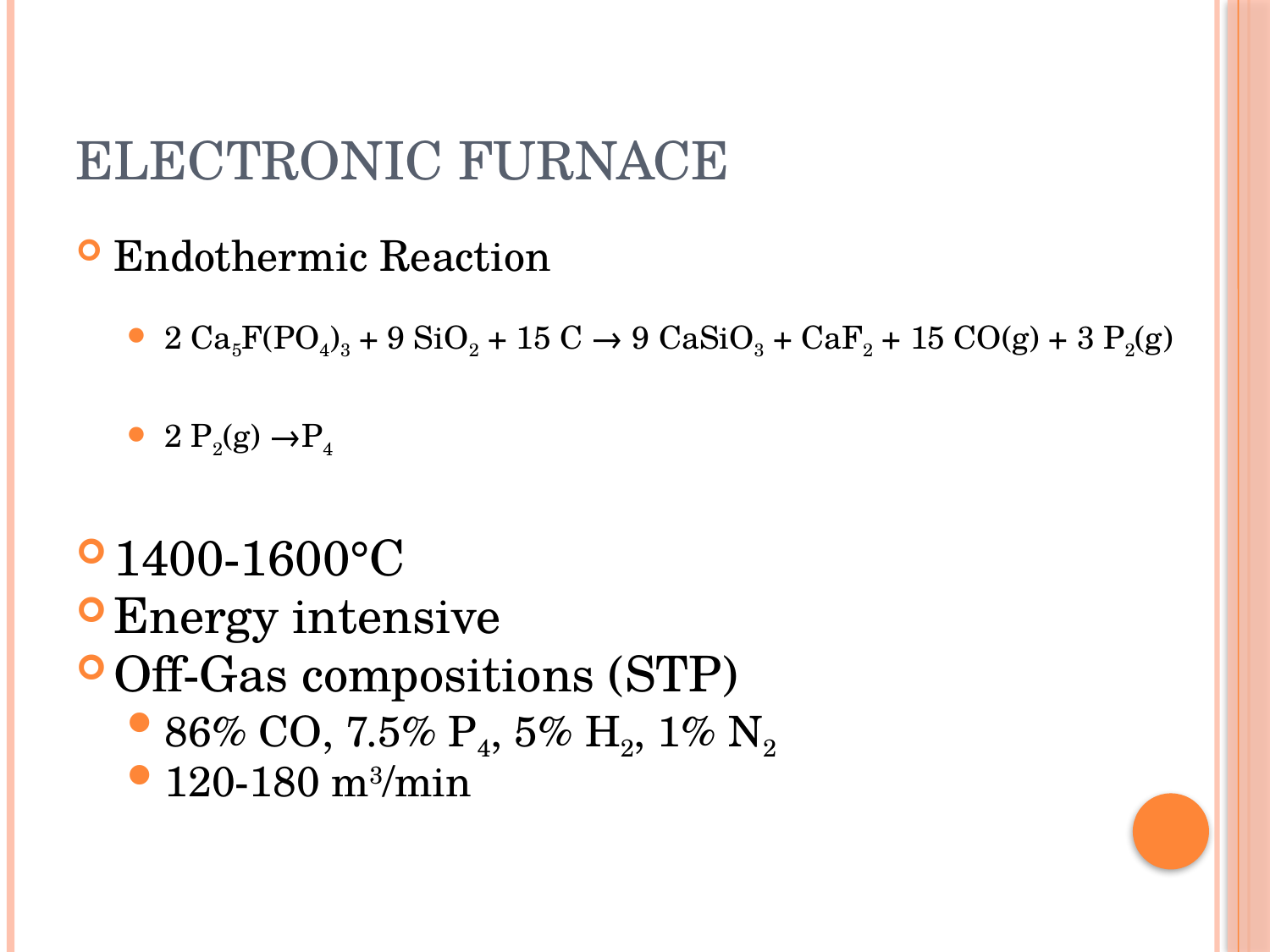

# Electronic Furnace
Endothermic Reaction

2 Ca5F(PO4)3 + 9 SiO2 + 15 C → 9 CaSiO3 + CaF2 + 15 CO(g) + 3 P2(g)

2 P2(g) →P4

1400-1600°C
Energy intensive
Off-Gas compositions (STP)
86% CO, 7.5% P4, 5% H2, 1% N2
120-180 m3/min